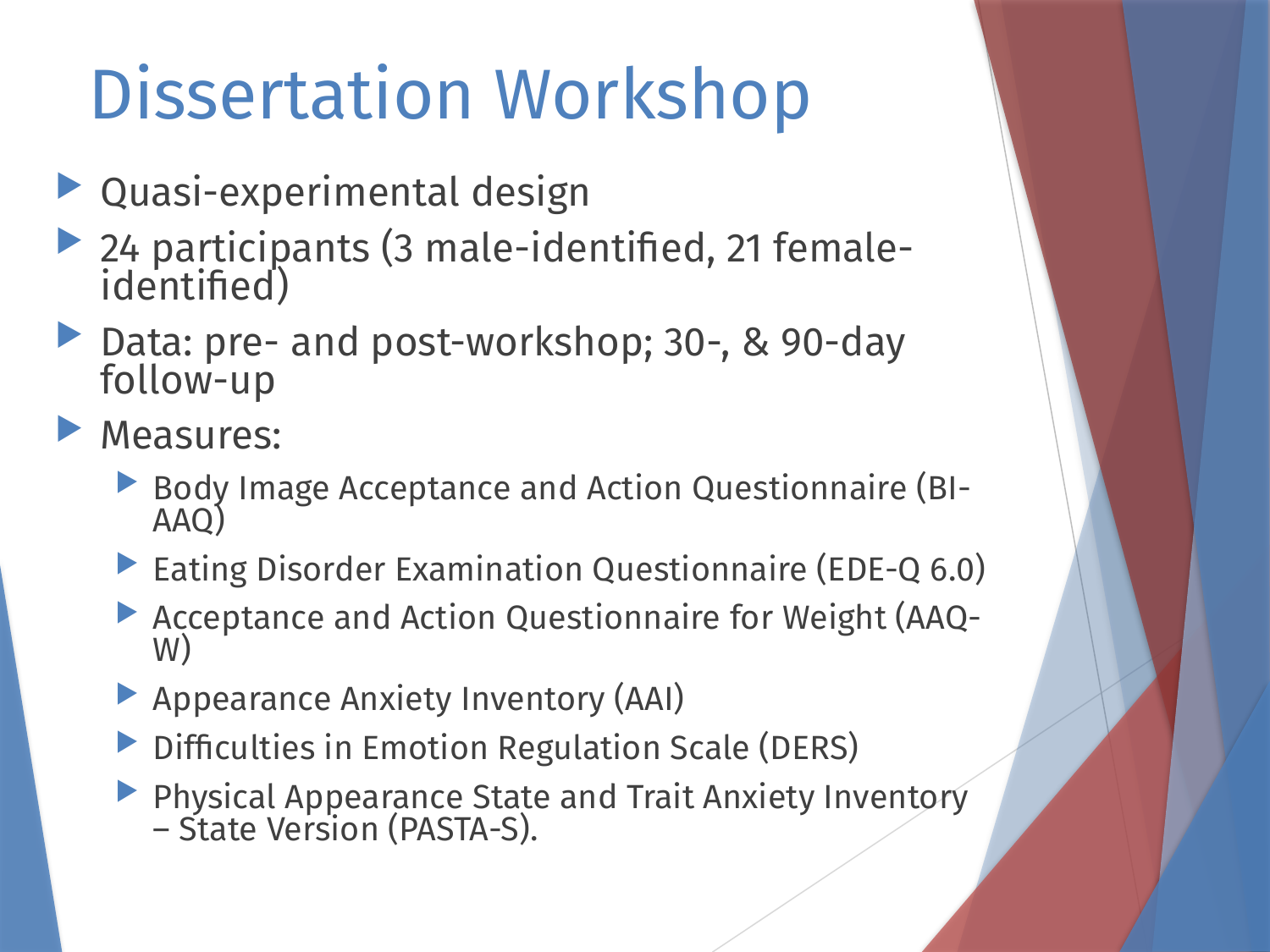

# Dissertation Workshop
Quasi-experimental design
24 participants (3 male-identified, 21 female-identified)
Data: pre- and post-workshop; 30-, & 90-day follow-up
Measures:
Body Image Acceptance and Action Questionnaire (BI-AAQ)
Eating Disorder Examination Questionnaire (EDE-Q 6.0)
Acceptance and Action Questionnaire for Weight (AAQ-W)
Appearance Anxiety Inventory (AAI)
Difficulties in Emotion Regulation Scale (DERS)
Physical Appearance State and Trait Anxiety Inventory – State Version (PASTA-S).